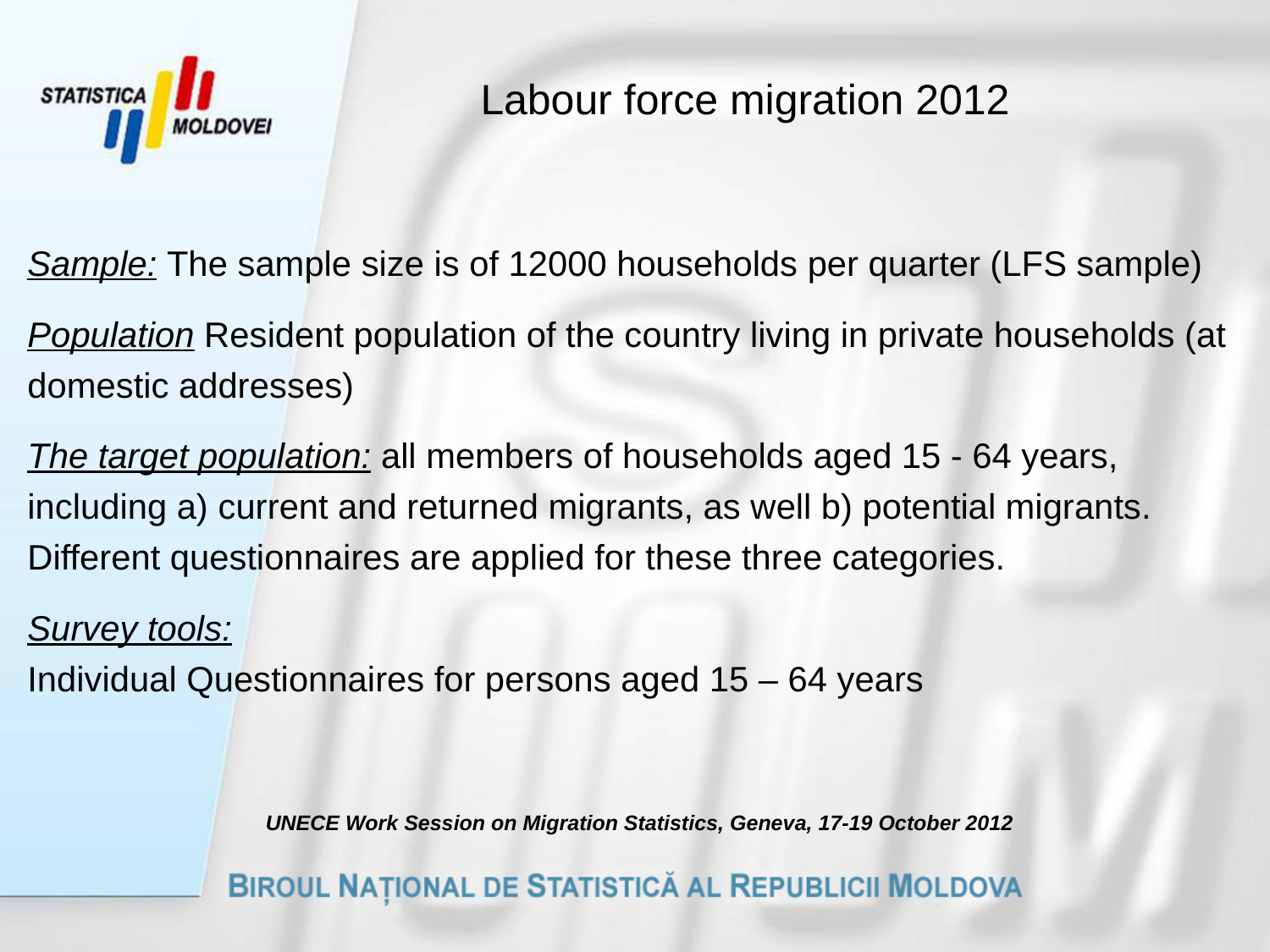

Labour force migration 2012
Sample: The sample size is of 12000 households per quarter (LFS sample)

Population Resident population of the country living in private households (at domestic addresses)

The target population: all members of households aged 15 - 64 years, including a) current and returned migrants, as well b) potential migrants. Different questionnaires are applied for these three categories.

Survey tools:
Individual Questionnaires for persons aged 15 – 64 years
UNECE Work Session on Migration Statistics, Geneva, 17-19 October 2012